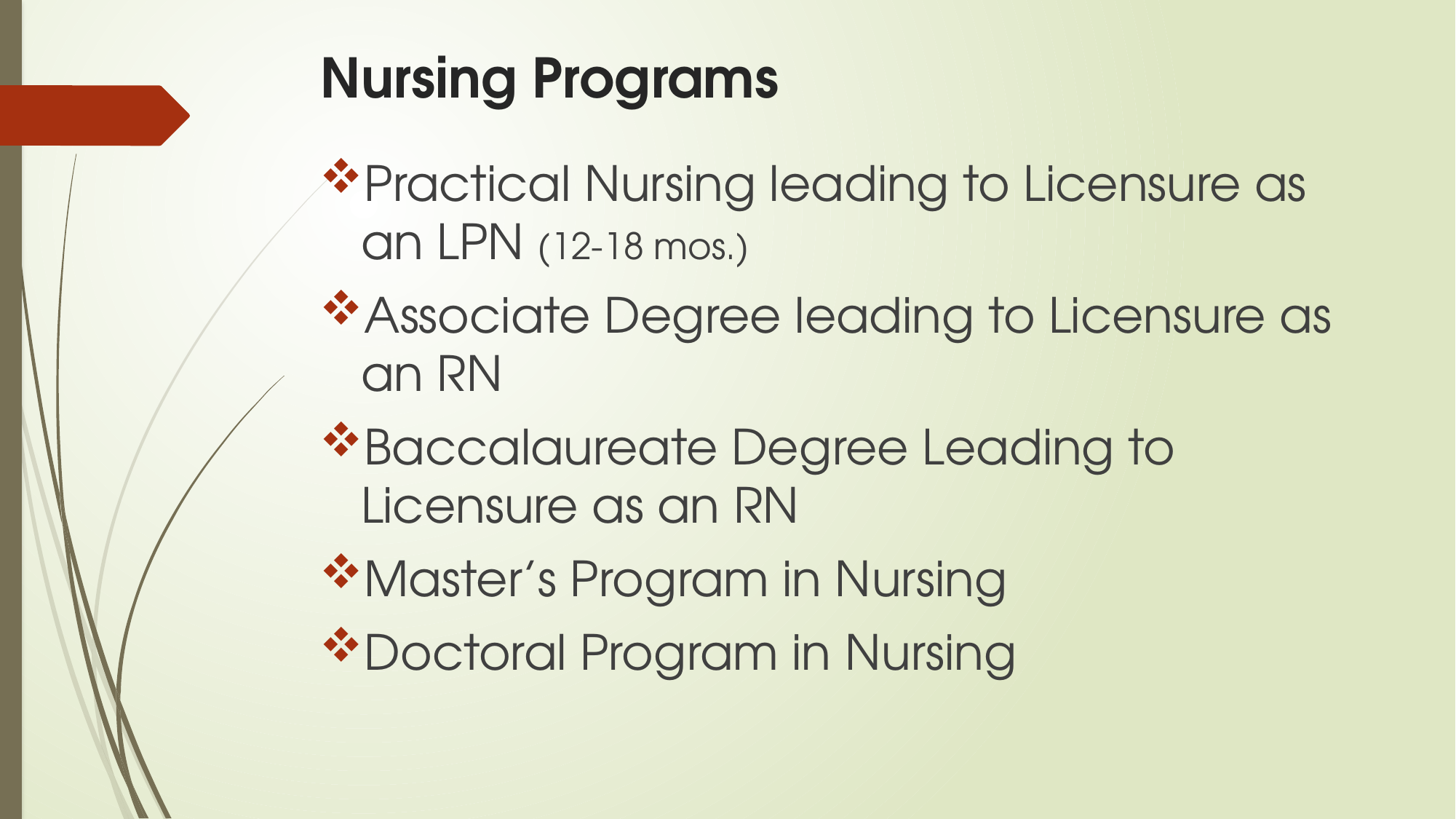

# Nursing Programs
Practical Nursing leading to Licensure as an LPN (12-18 mos.)
Associate Degree leading to Licensure as an RN
Baccalaureate Degree Leading to Licensure as an RN
Master’s Program in Nursing
Doctoral Program in Nursing